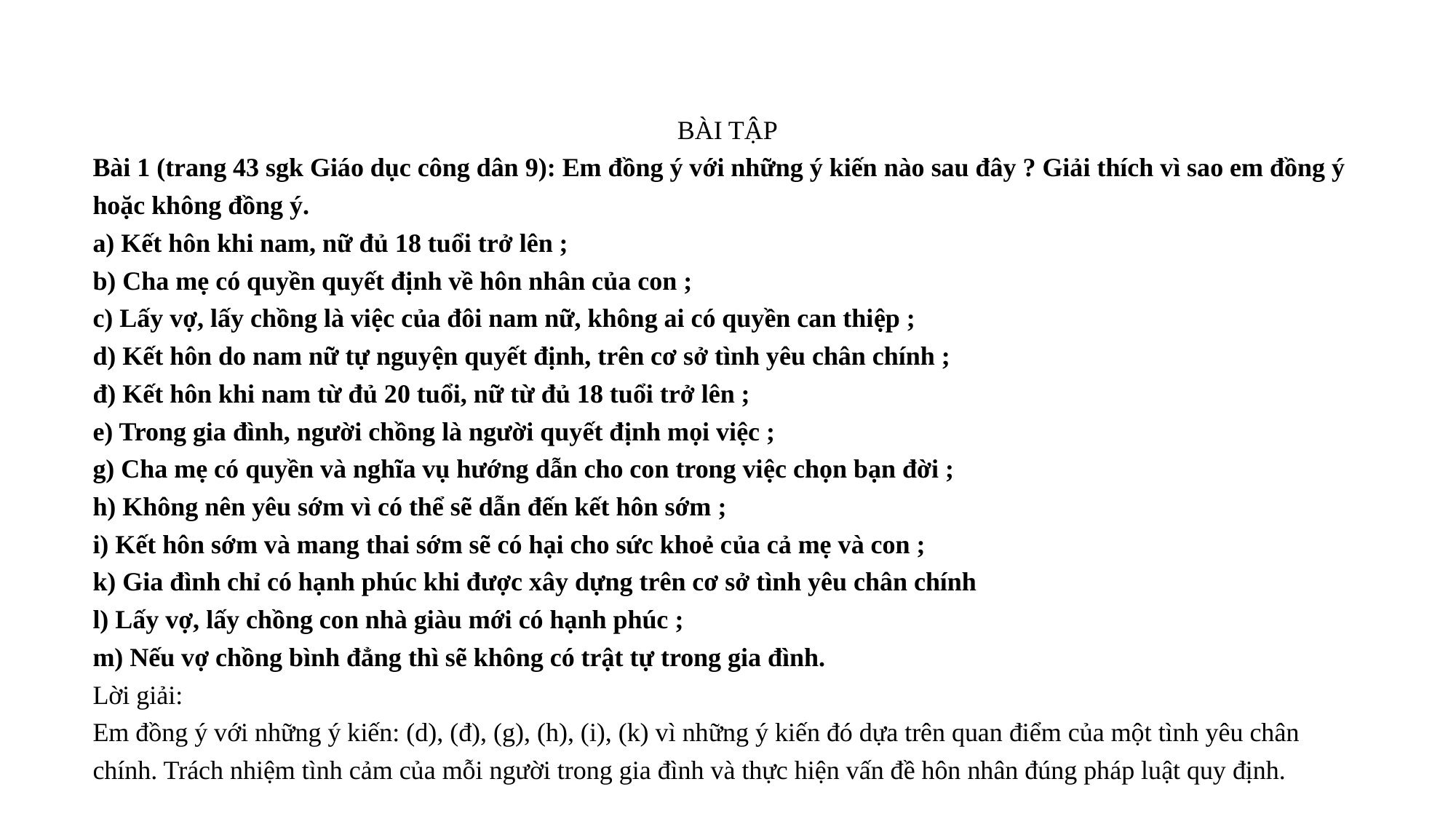

#
BÀI TẬP
Bài 1 (trang 43 sgk Giáo dục công dân 9): Em đồng ý với những ý kiến nào sau đây ? Giải thích vì sao em đồng ý hoặc không đồng ý.
a) Kết hôn khi nam, nữ đủ 18 tuổi trở lên ;
b) Cha mẹ có quyền quyết định về hôn nhân của con ;
c) Lấy vợ, lấy chồng là việc của đôi nam nữ, không ai có quyền can thiệp ;
d) Kết hôn do nam nữ tự nguyện quyết định, trên cơ sở tình yêu chân chính ;
đ) Kết hôn khi nam từ đủ 20 tuổi, nữ từ đủ 18 tuổi trở lên ;
e) Trong gia đình, người chồng là người quyết định mọi việc ;
g) Cha mẹ có quyền và nghĩa vụ hướng dẫn cho con trong việc chọn bạn đời ;
h) Không nên yêu sớm vì có thể sẽ dẫn đến kết hôn sớm ;
i) Kết hôn sớm và mang thai sớm sẽ có hại cho sức khoẻ của cả mẹ và con ;
k) Gia đình chỉ có hạnh phúc khi được xây dựng trên cơ sở tình yêu chân chính
l) Lấy vợ, lấy chồng con nhà giàu mới có hạnh phúc ;
m) Nếu vợ chồng bình đẳng thì sẽ không có trật tự trong gia đình.
Lời giải:
Em đồng ý với những ý kiến: (d), (đ), (g), (h), (i), (k) vì những ý kiến đó dựa trên quan điểm của một tình yêu chân chính. Trách nhiệm tình cảm của mỗi người trong gia đình và thực hiện vấn đề hôn nhân đúng pháp luật quy định.